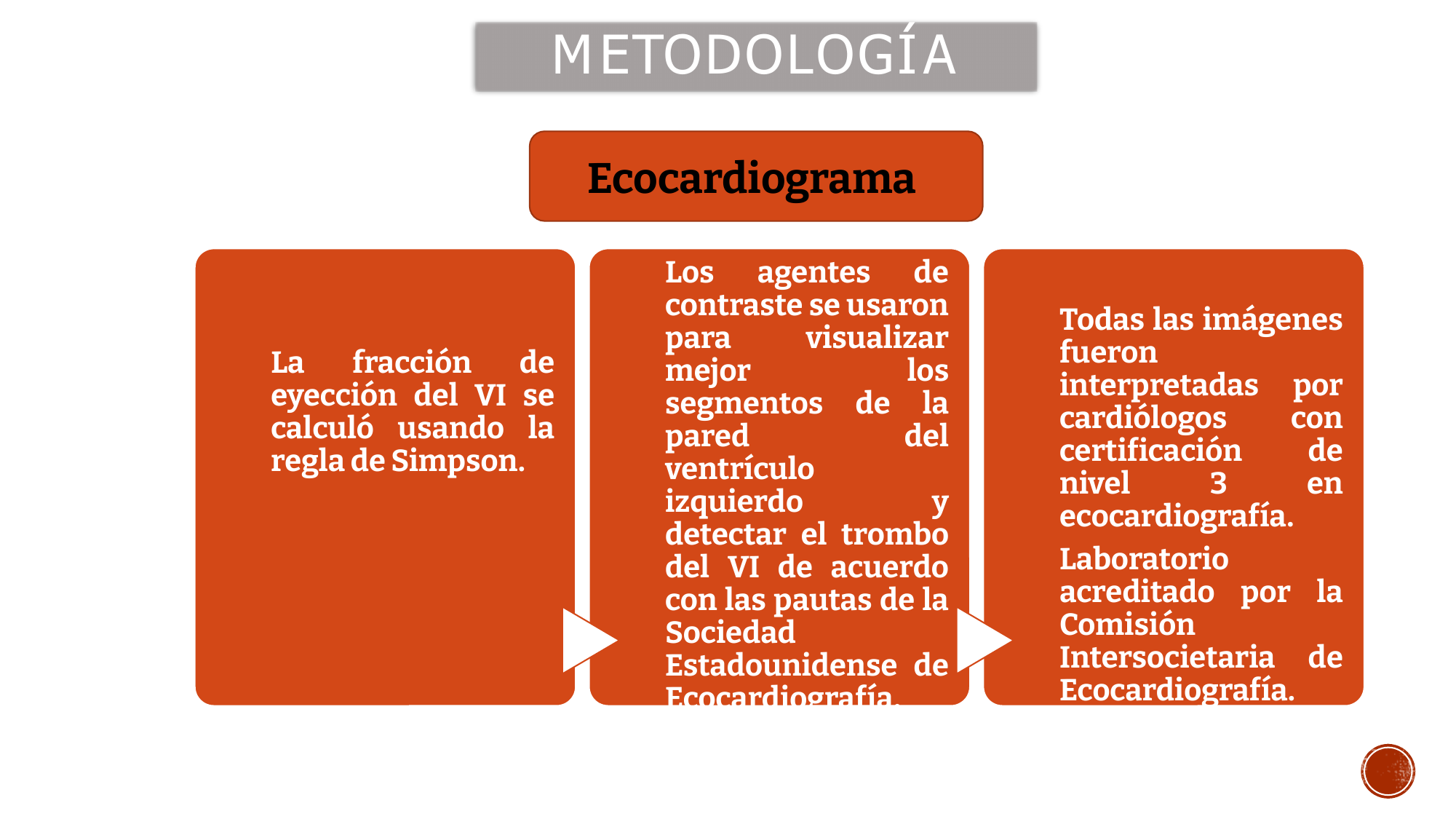

METODOLOGÍA
Ecocardiograma

La fracción de eyección del VI se calculó usando la regla de Simpson.

Los agentes de contraste se usaron para visualizar mejor los segmentos de la pared del ventrículo izquierdo y detectar el trombo del VI de acuerdo con las pautas de la Sociedad Estadounidense de Ecocardiografía.

Todas las imágenes fueron interpretadas por cardiólogos con certificación de nivel 3 en ecocardiografía.
Laboratorio acreditado por la Comisión Intersocietaria de Ecocardiografía.